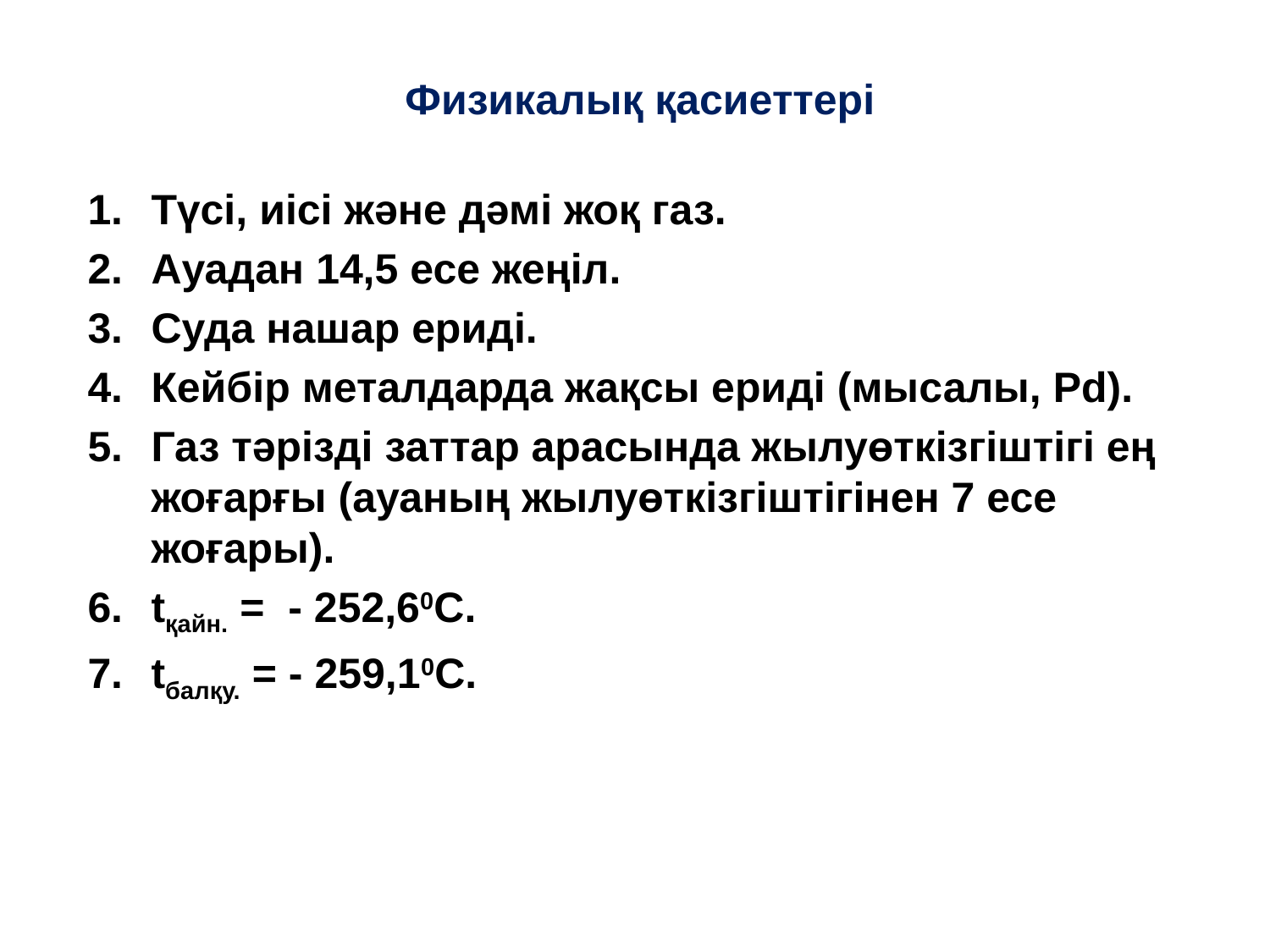

Физикалық қасиеттері

Түсі, иісі және дәмі жоқ газ.
Ауадан 14,5 есе жеңіл.
Суда нашар ериді.
Кейбір металдарда жақсы ериді (мысалы, Pd).
Газ тәрізді заттар арасында жылуөткізгіштігі ең жоғарғы (ауаның жылуөткізгіштігінен 7 есе жоғары).
tқайн. =  - 252,60С.
tбалқу. = - 259,10С.